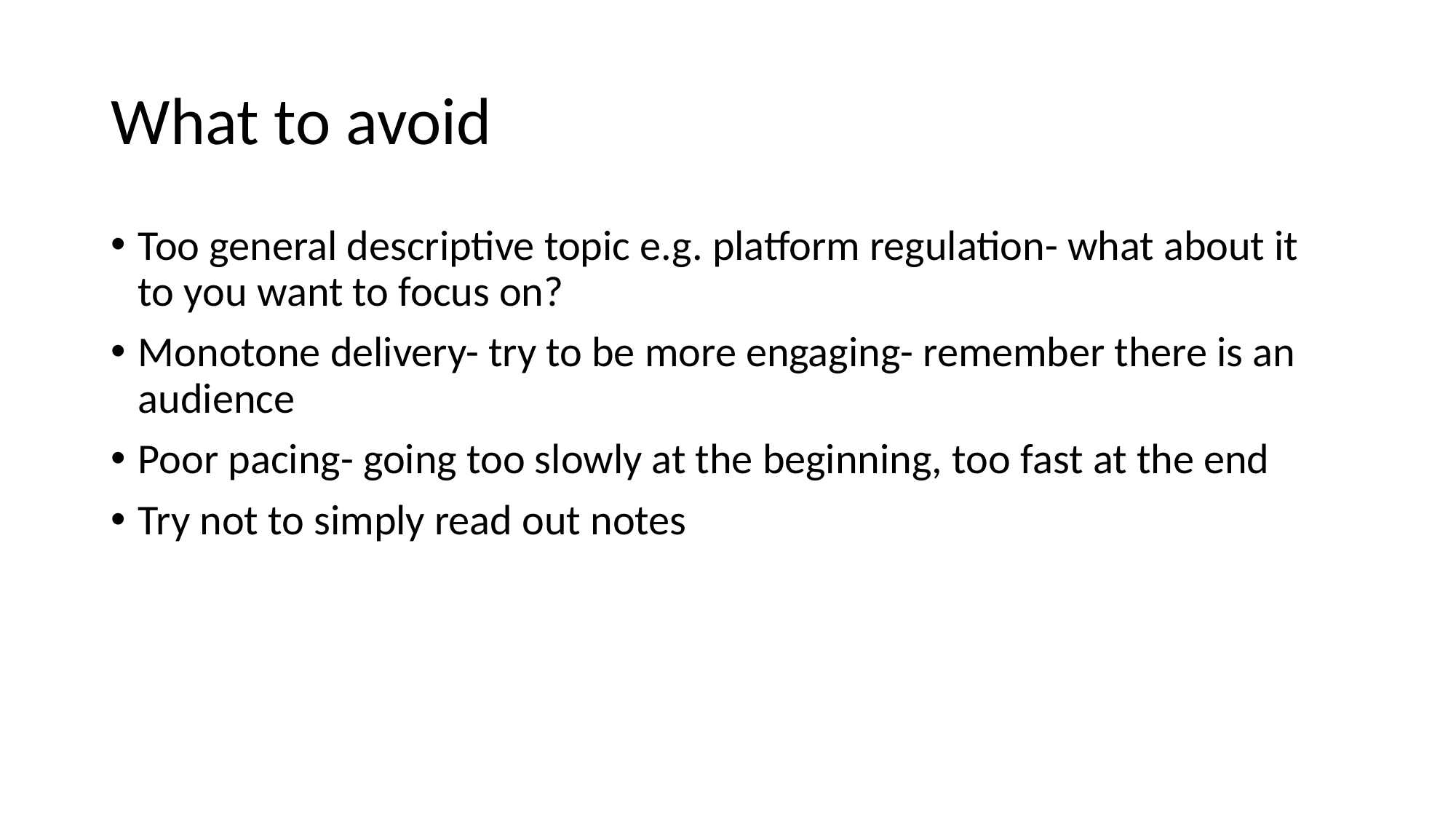

# What to avoid
Too general descriptive topic e.g. platform regulation- what about it to you want to focus on?
Monotone delivery- try to be more engaging- remember there is an audience
Poor pacing- going too slowly at the beginning, too fast at the end
Try not to simply read out notes